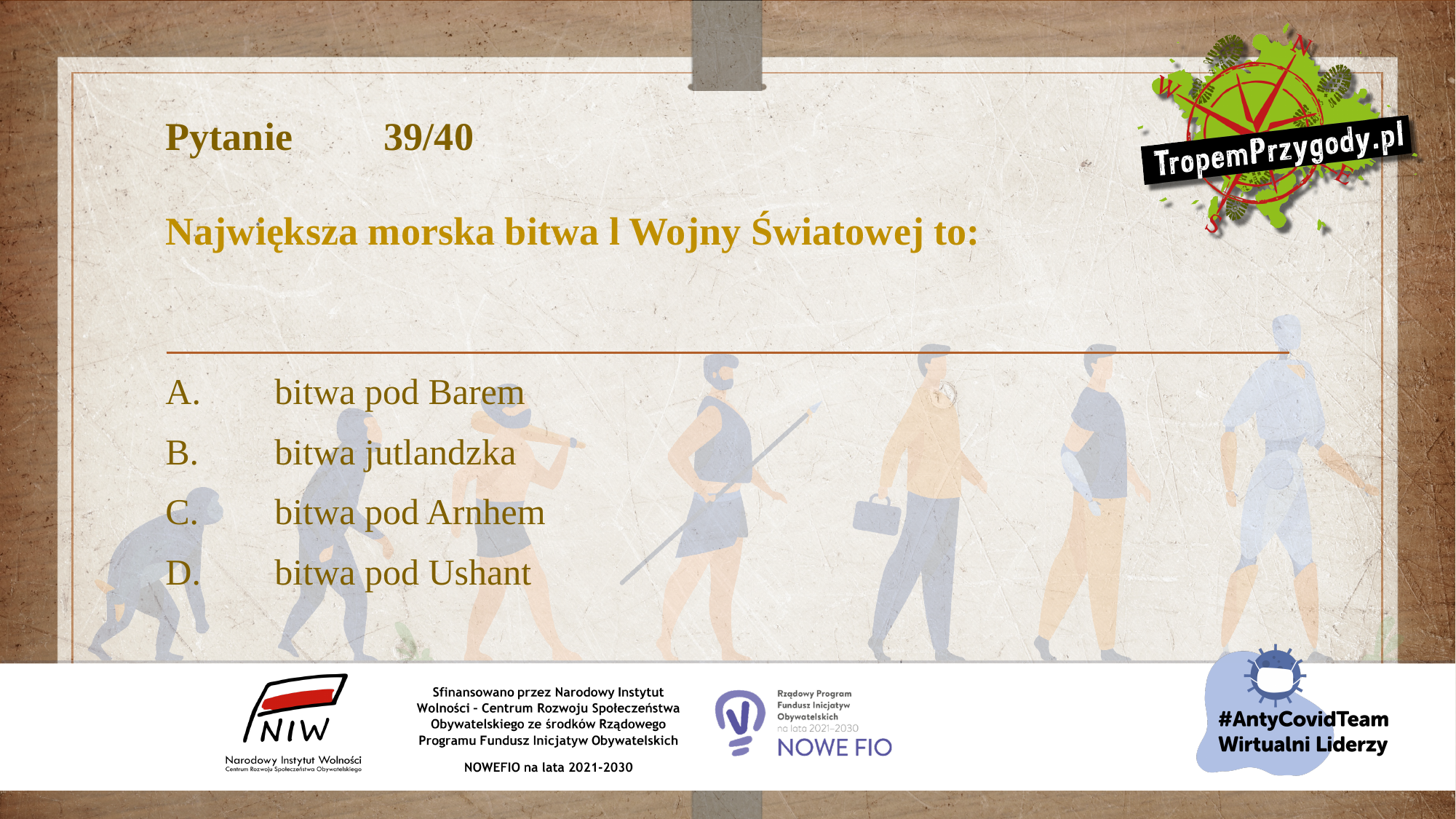

# Pytanie 	39/40 Największa morska bitwa l Wojny Światowej to:
A.	bitwa pod Barem
B.	bitwa jutlandzka
C.	bitwa pod Arnhem
D.	bitwa pod Ushant